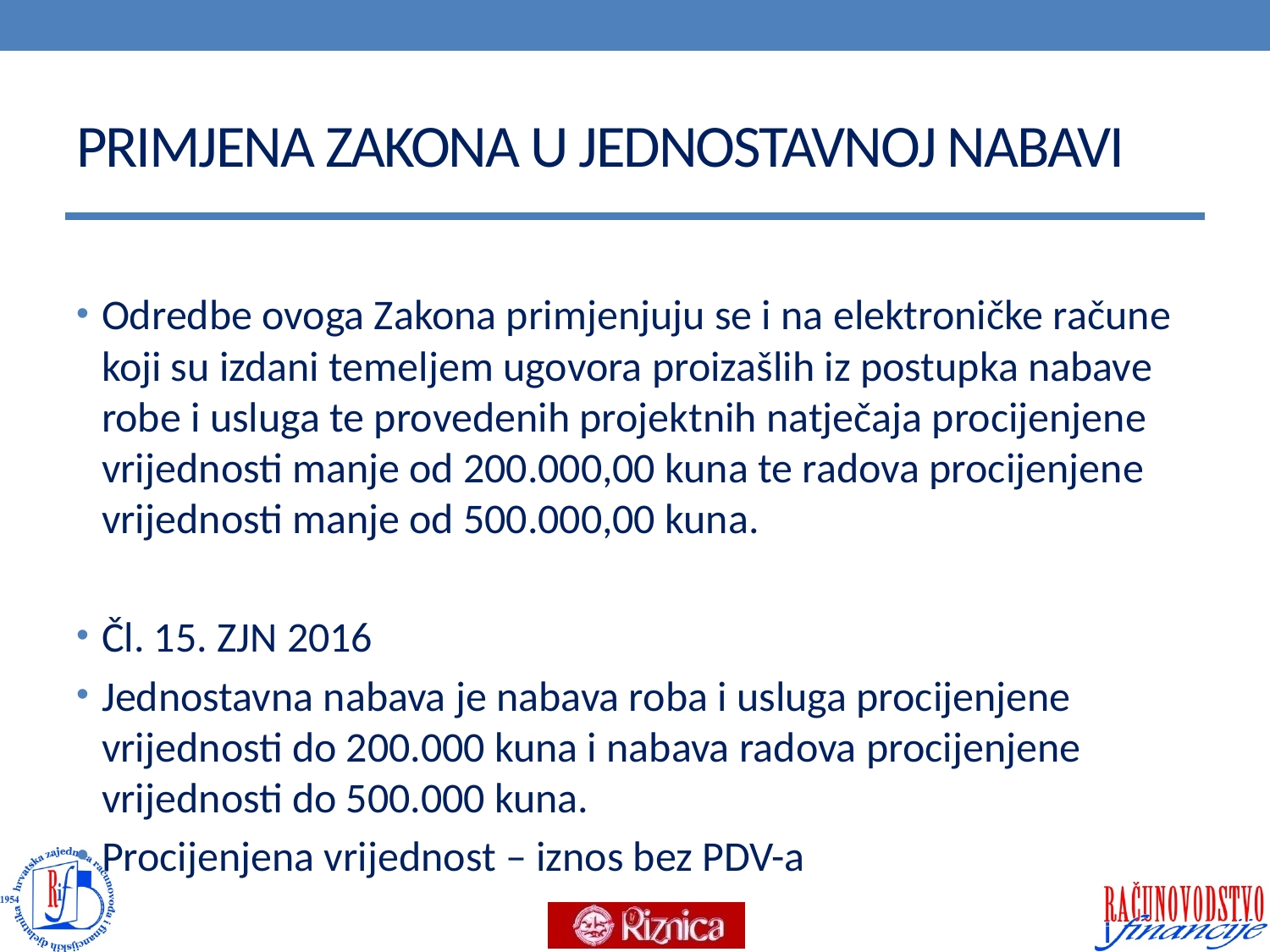

# PRIMJENA ZAKONA U JEDNOSTAVNOJ NABAVI

Odredbe ovoga Zakona primjenjuju se i na elektroničke račune koji su izdani temeljem ugovora proizašlih iz postupka nabave robe i usluga te provedenih projektnih natječaja procijenjene vrijednosti manje od 200.000,00 kuna te radova procijenjene vrijednosti manje od 500.000,00 kuna.

Čl. 15. ZJN 2016
Jednostavna nabava je nabava roba i usluga procijenjene vrijednosti do 200.000 kuna i nabava radova procijenjene vrijednosti do 500.000 kuna.
Procijenjena vrijednost – iznos bez PDV-a